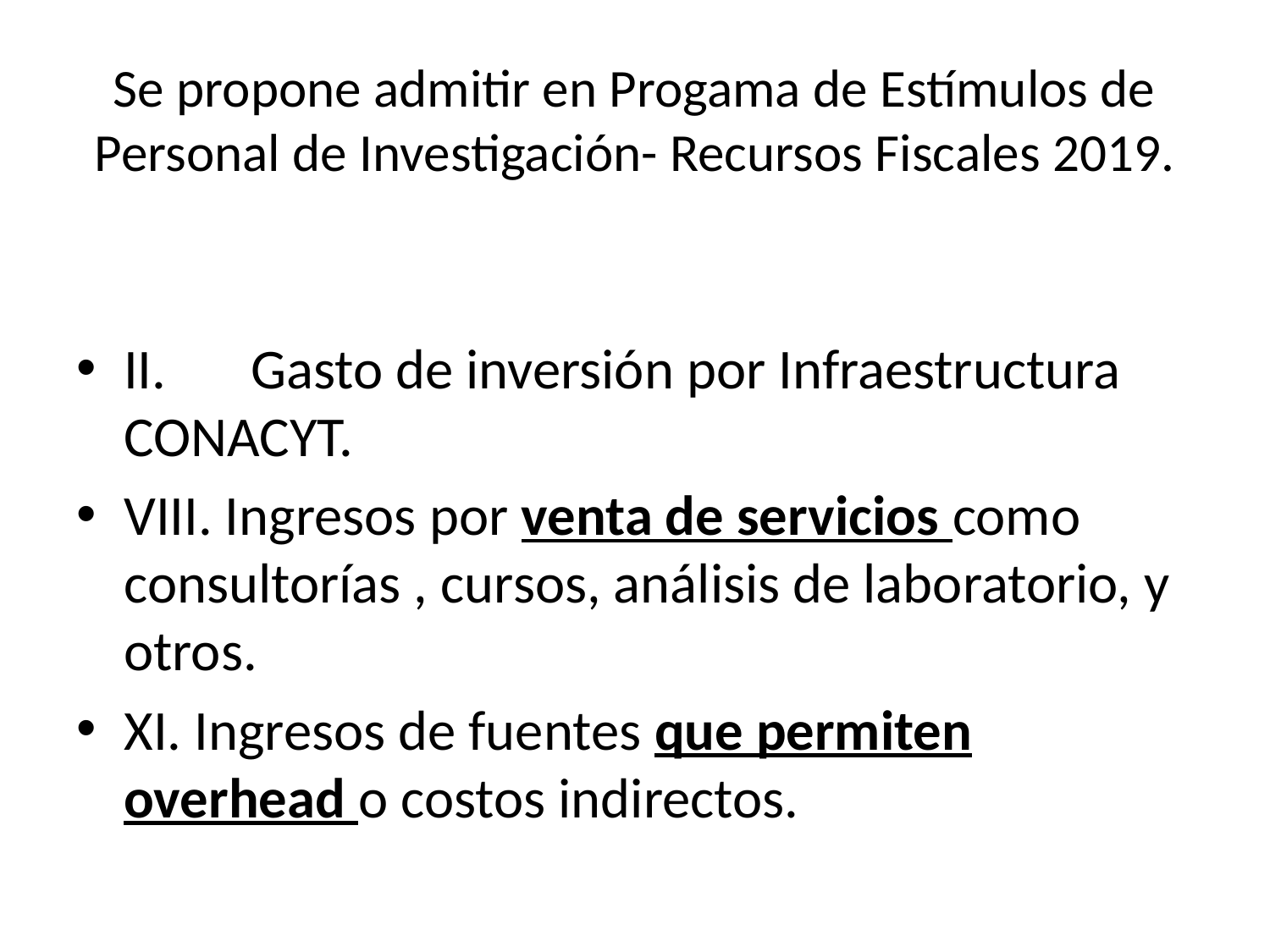

# Se propone admitir en Progama de Estímulos de Personal de Investigación- Recursos Fiscales 2019.
II.	Gasto de inversión por Infraestructura CONACYT.
VIII. Ingresos por venta de servicios como consultorías , cursos, análisis de laboratorio, y otros.
XI. Ingresos de fuentes que permiten overhead o costos indirectos.